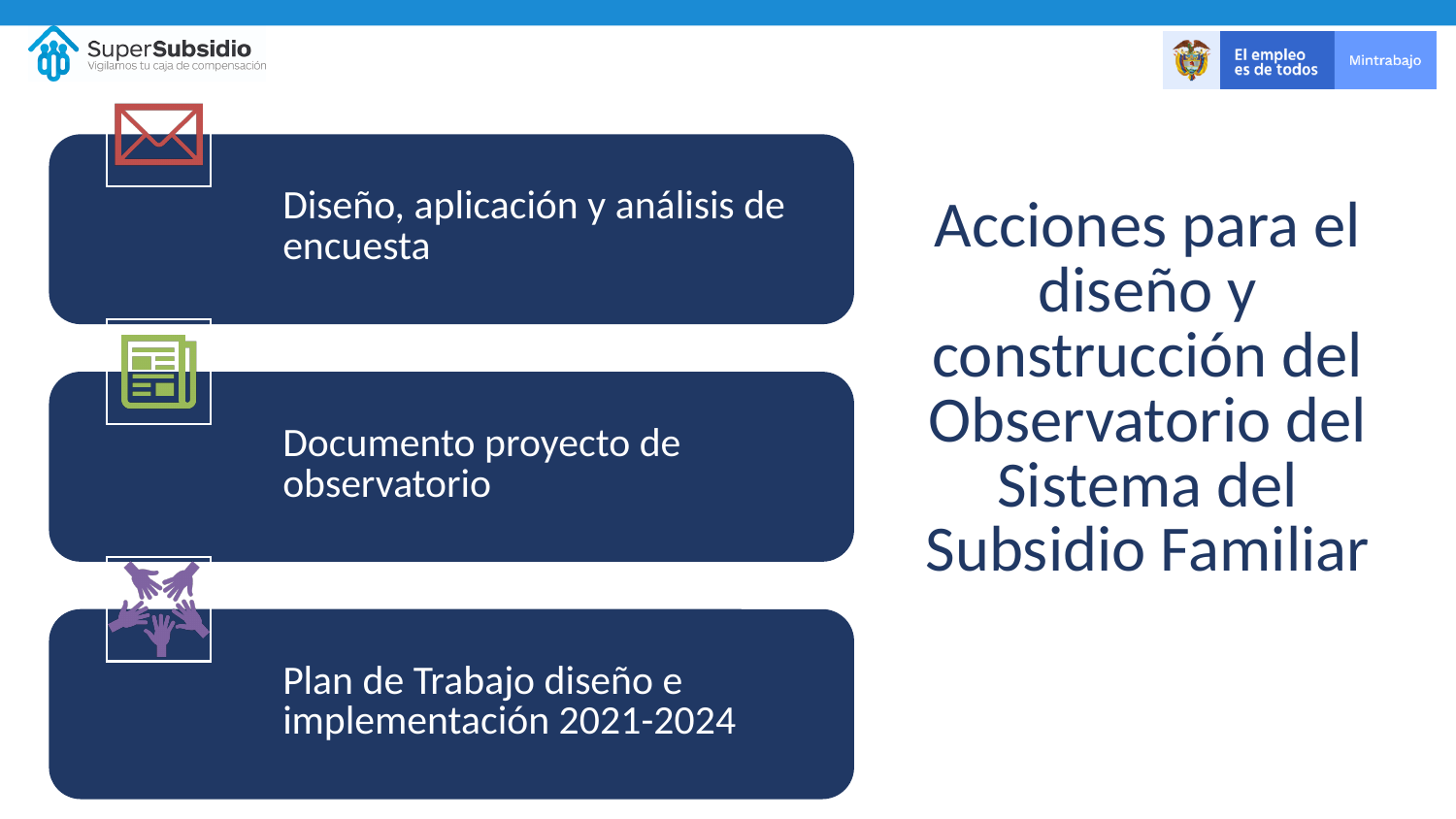

Diseño, aplicación y análisis de encuesta
Documento proyecto de observatorio
Plan de Trabajo diseño e implementación 2021-2024
Acciones para el diseño y construcción del Observatorio del Sistema del Subsidio Familiar